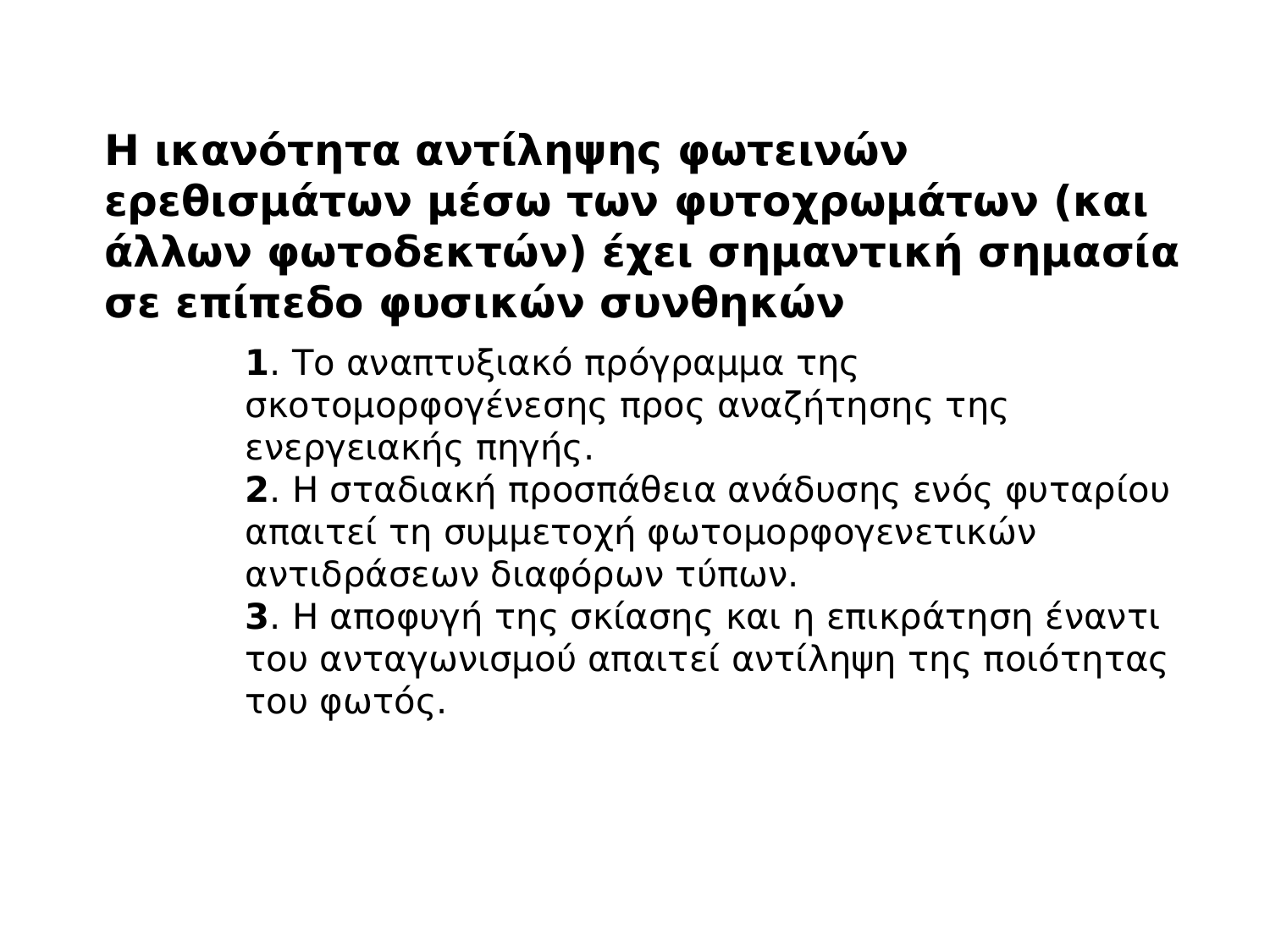

Η ικανότητα αντίληψης φωτεινών ερεθισμάτων μέσω των φυτοχρωμάτων (και άλλων φωτοδεκτών) έχει σημαντική σημασία σε επίπεδο φυσικών συνθηκών
1. Το αναπτυξιακό πρόγραμμα της σκοτομορφογένεσης προς αναζήτησης της ενεργειακής πηγής.
2. Η σταδιακή προσπάθεια ανάδυσης ενός φυταρίου απαιτεί τη συμμετοχή φωτομορφογενετικών αντιδράσεων διαφόρων τύπων.
3. Η αποφυγή της σκίασης και η επικράτηση έναντι του ανταγωνισμού απαιτεί αντίληψη της ποιότητας του φωτός.